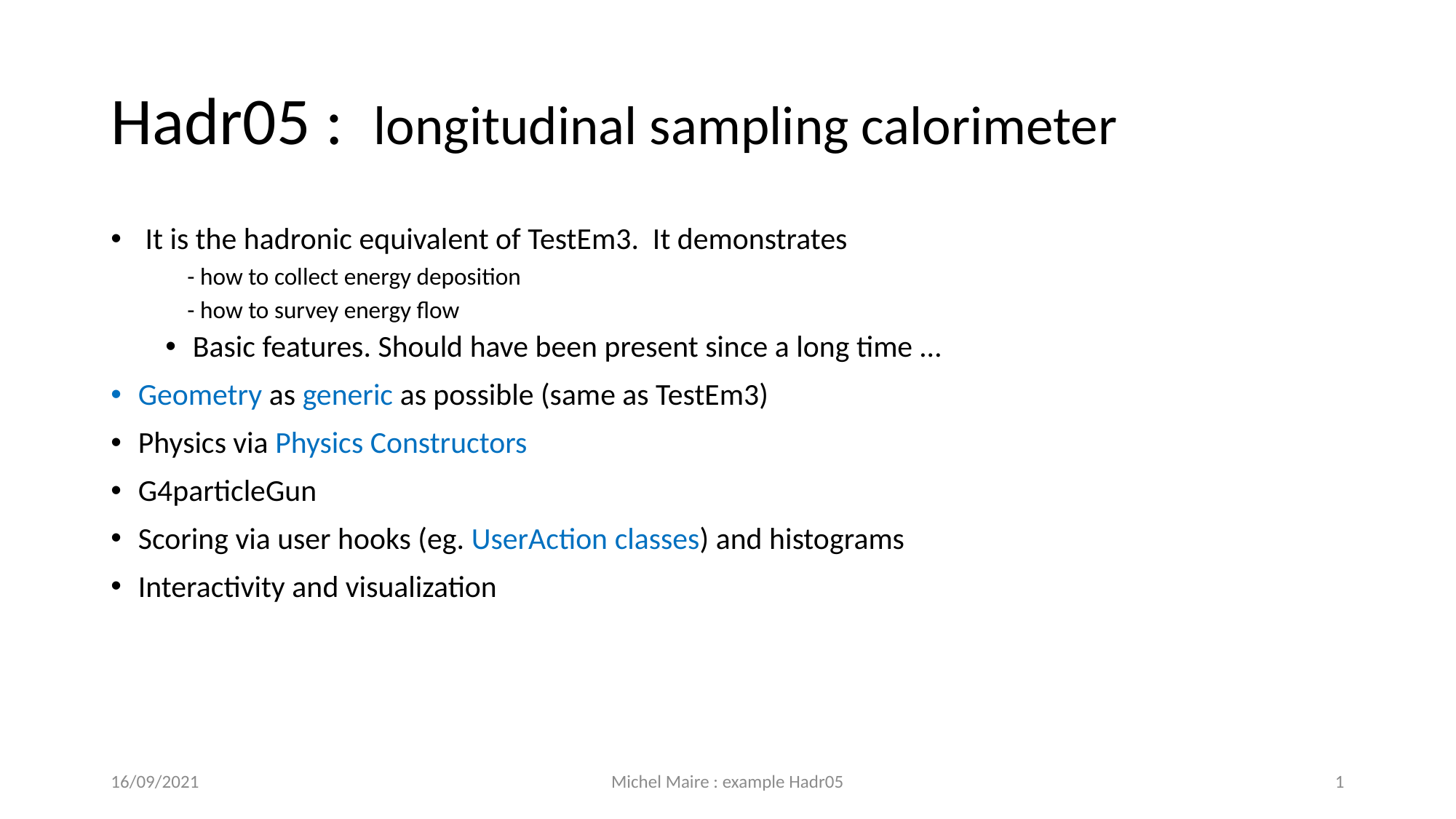

# Hadr05 :  longitudinal sampling calorimeter
 It is the hadronic equivalent of TestEm3.  It demonstrates
    - how to collect energy deposition
    - how to survey energy flow
Basic features. Should have been present since a long time …
Geometry as generic as possible (same as TestEm3)
Physics via Physics Constructors
G4particleGun
Scoring via user hooks (eg. UserAction classes) and histograms
Interactivity and visualization
16/09/2021
Michel Maire : example Hadr05
1